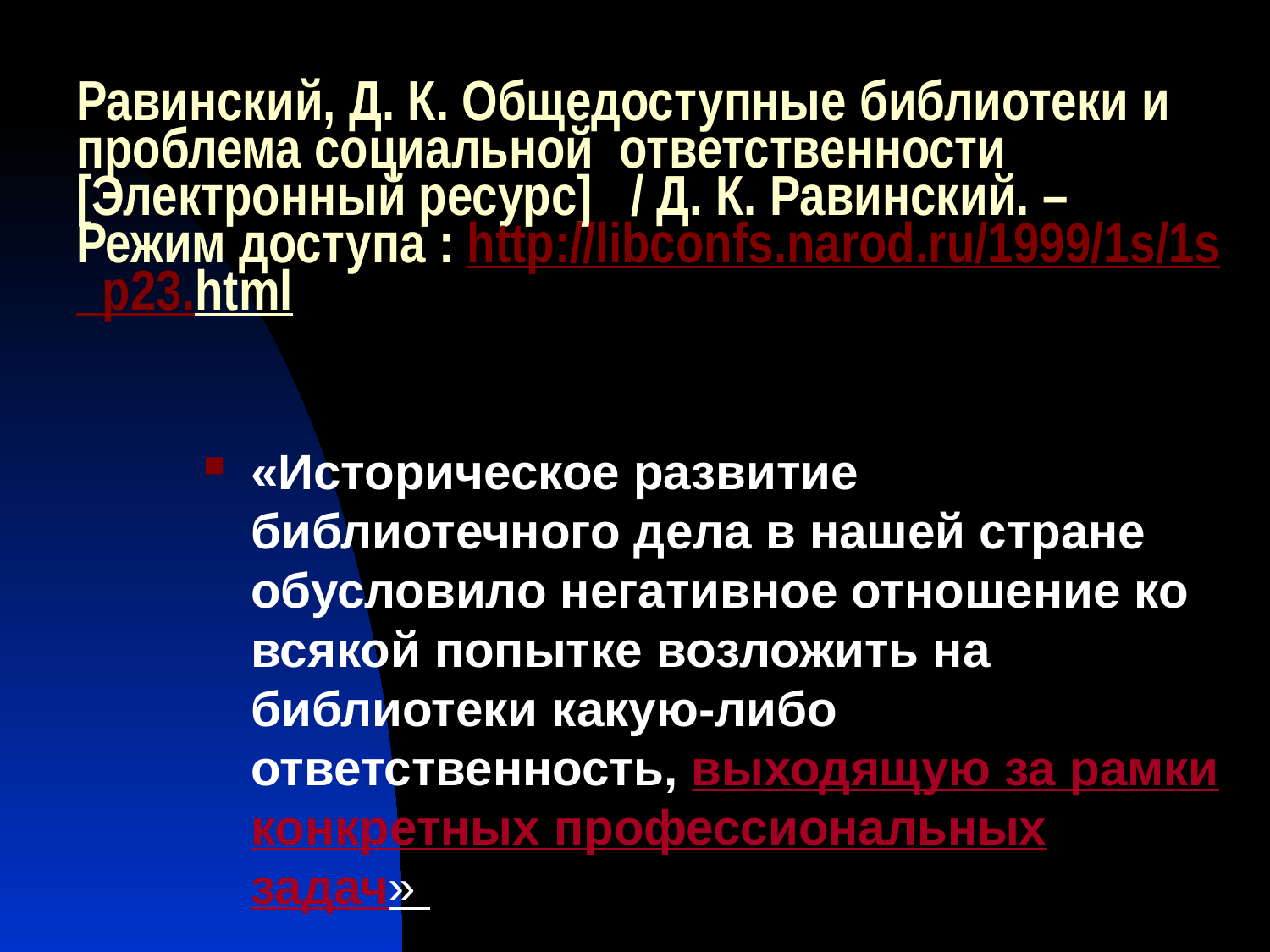

# Равинский, Д. К. Общедоступные библиотеки и проблема социальной  ответственности [Электронный ресурс]   / Д. К. Равинский. –  Режим доступа : http://libconfs.narod.ru/1999/1s/1s_p23.html
«Историческое развитие библиотечного дела в нашей стране обусловило негативное отношение ко всякой попытке возложить на библиотеки какую-либо ответственность, выходящую за рамки конкретных профессиональных задач»